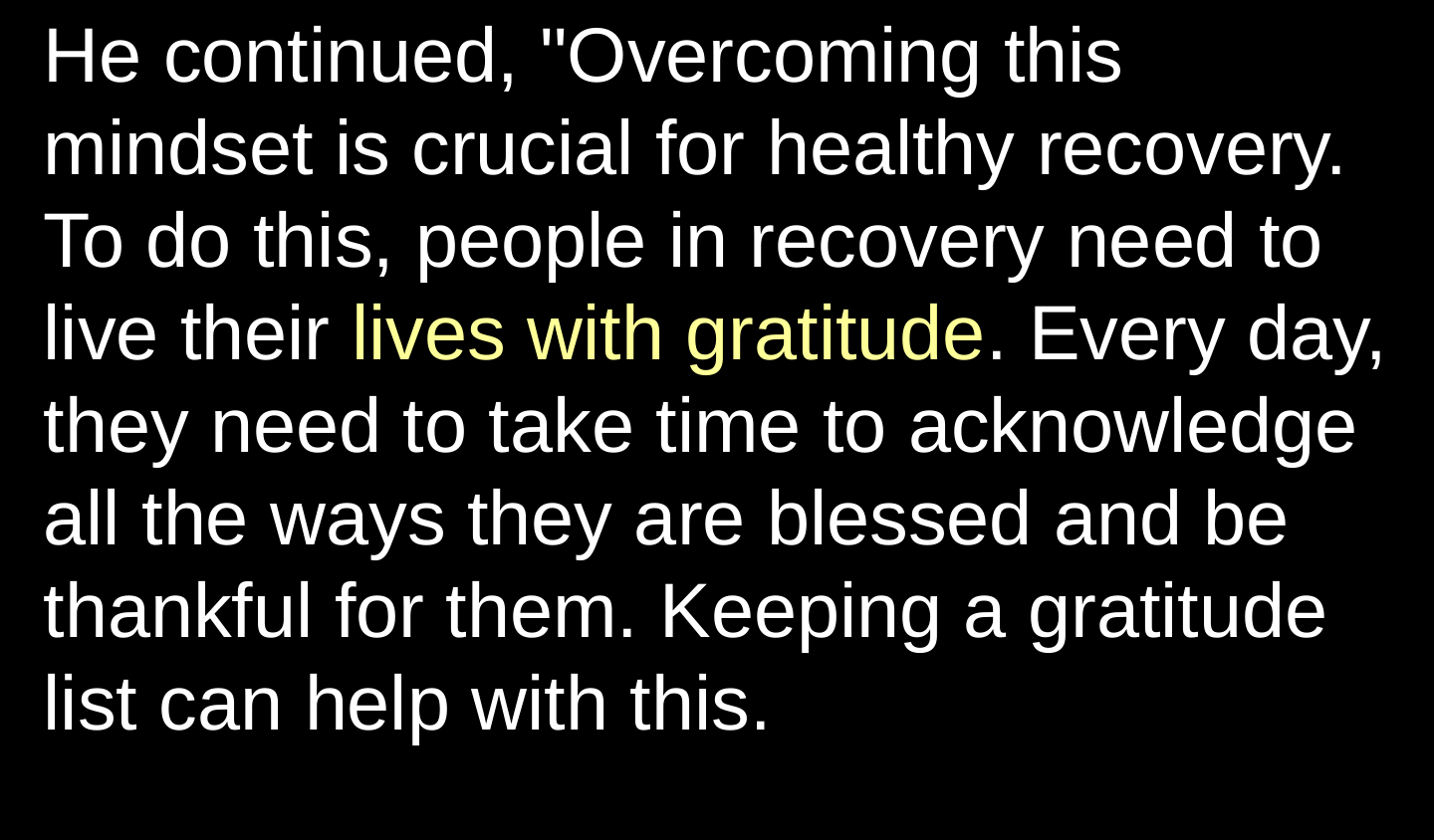

He continued, "Overcoming this mindset is crucial for healthy recovery. To do this, people in recovery need to live their lives with gratitude. Every day, they need to take time to acknowledge all the ways they are blessed and be thankful for them. Keeping a gratitude list can help with this.